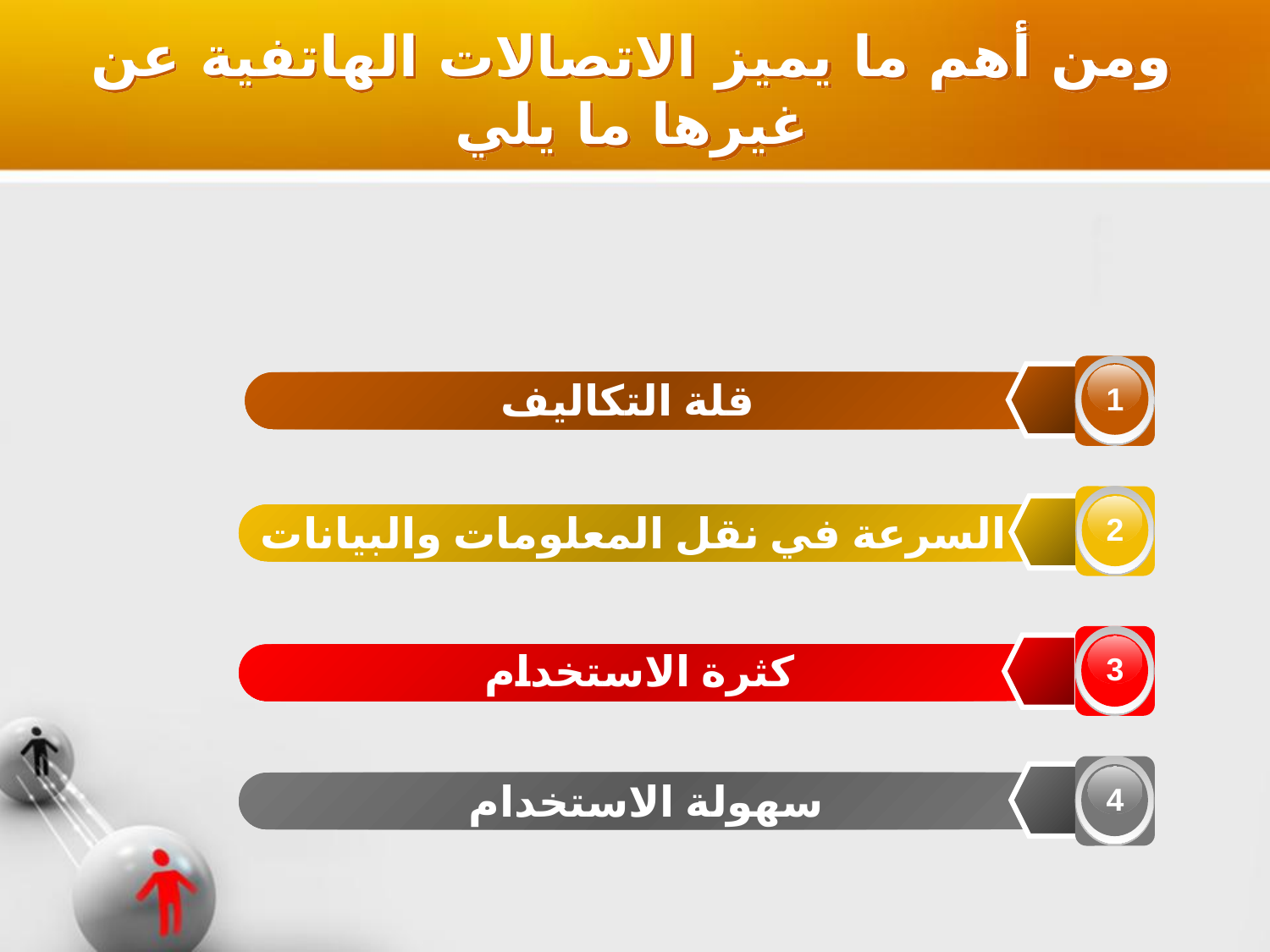

ومن أهم ما يميز الاتصالات الهاتفية عن غيرها ما يلي

1
قلة التكاليف

2

السرعة في نقل المعلومات والبيانات

3

كثرة الاستخدام

4

سهولة الاستخدام